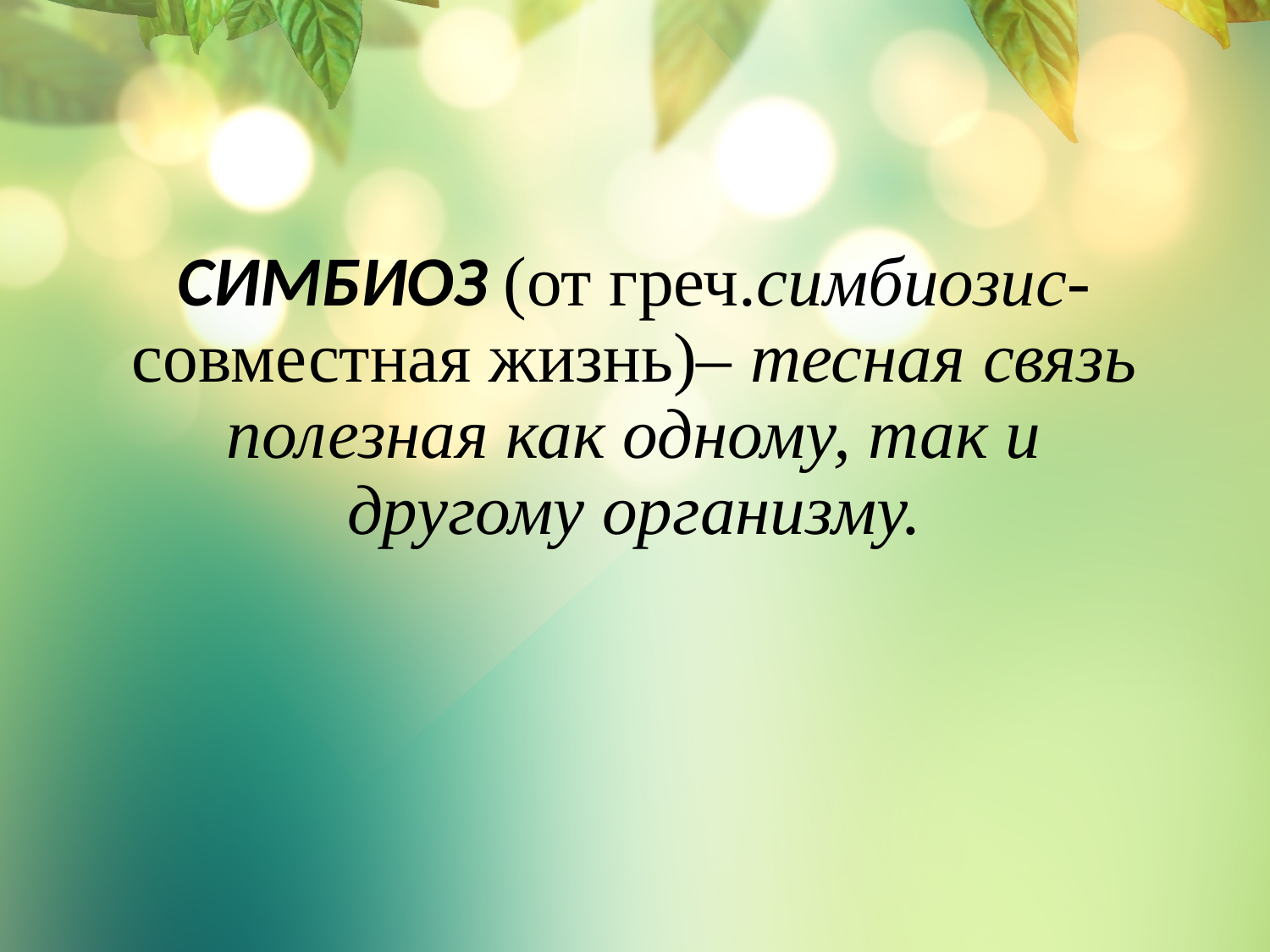

# СИМБИОЗ (от греч.симбиозис-совместная жизнь)– тесная связь полезная как одному, так и другому организму.